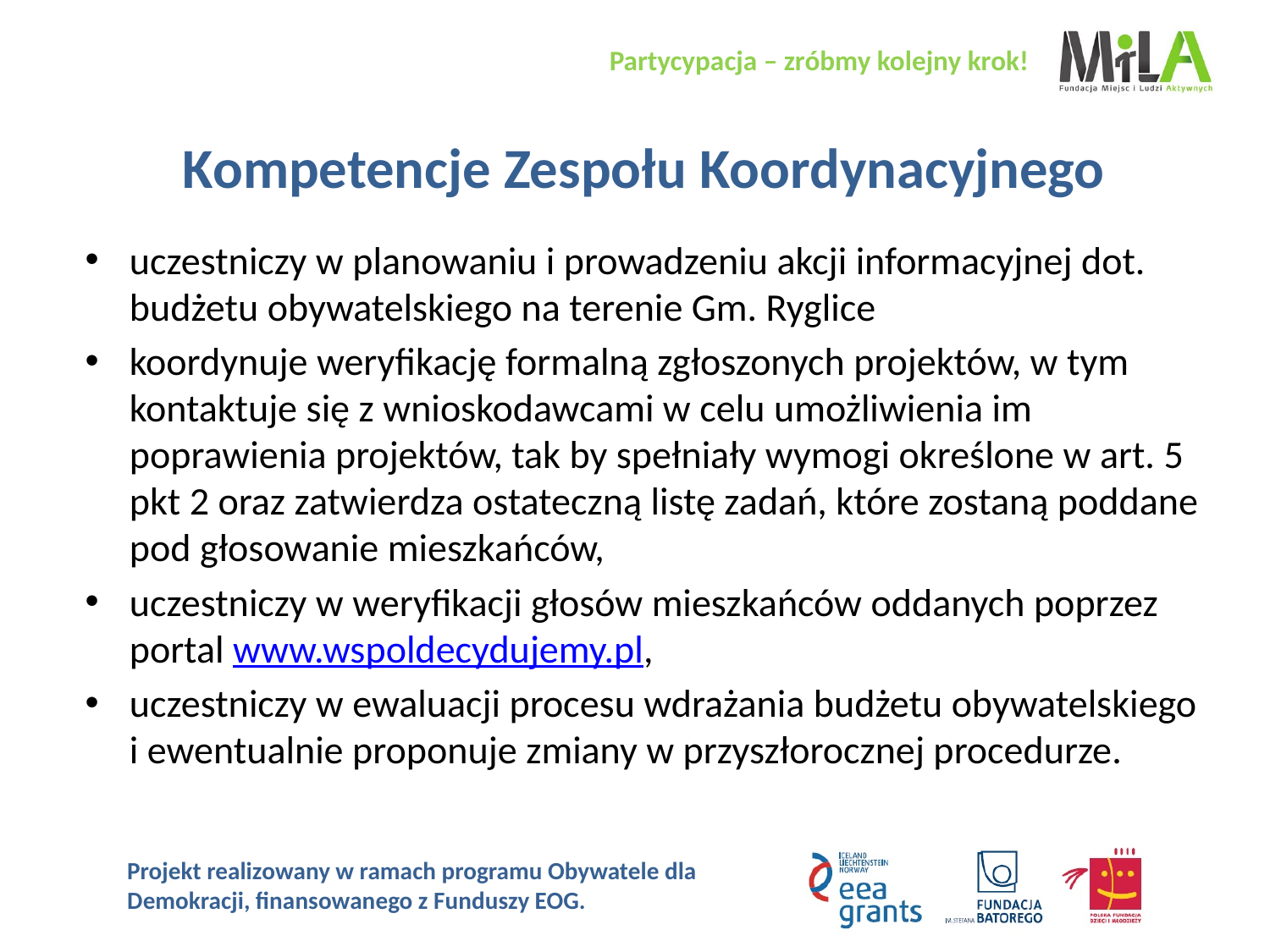

# Kompetencje Zespołu Koordynacyjnego
uczestniczy w planowaniu i prowadzeniu akcji informacyjnej dot. budżetu obywatelskiego na terenie Gm. Ryglice
koordynuje weryfikację formalną zgłoszonych projektów, w tym kontaktuje się z wnioskodawcami w celu umożliwienia im poprawienia projektów, tak by spełniały wymogi określone w art. 5 pkt 2 oraz zatwierdza ostateczną listę zadań, które zostaną poddane pod głosowanie mieszkańców,
uczestniczy w weryfikacji głosów mieszkańców oddanych poprzez portal www.wspoldecydujemy.pl,
uczestniczy w ewaluacji procesu wdrażania budżetu obywatelskiego i ewentualnie proponuje zmiany w przyszłorocznej procedurze.